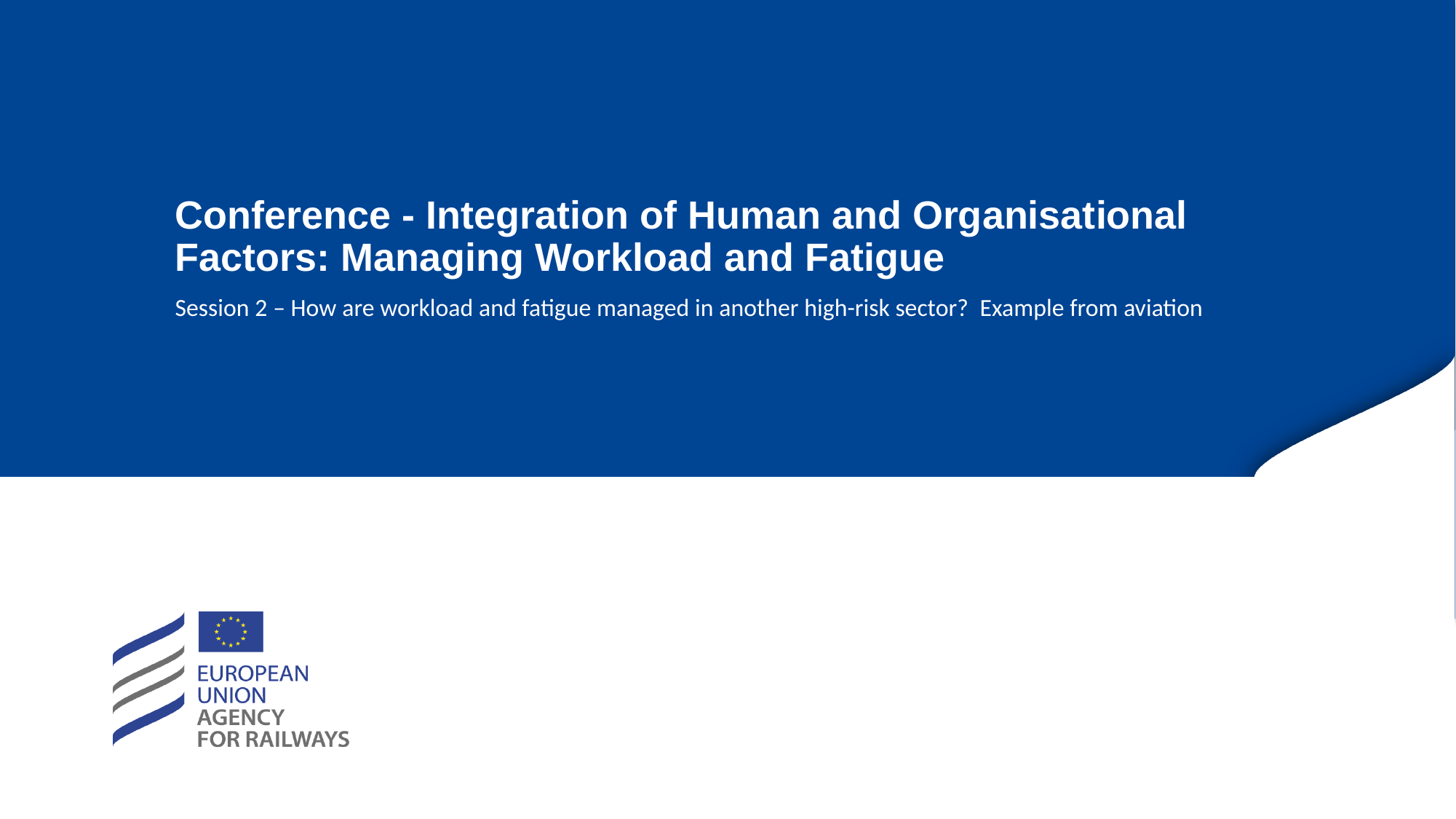

# Conference - Integration of Human and Organisational Factors: Managing Workload and Fatigue
Session 2 – How are workload and fatigue managed in another high-risk sector?  Example from aviation